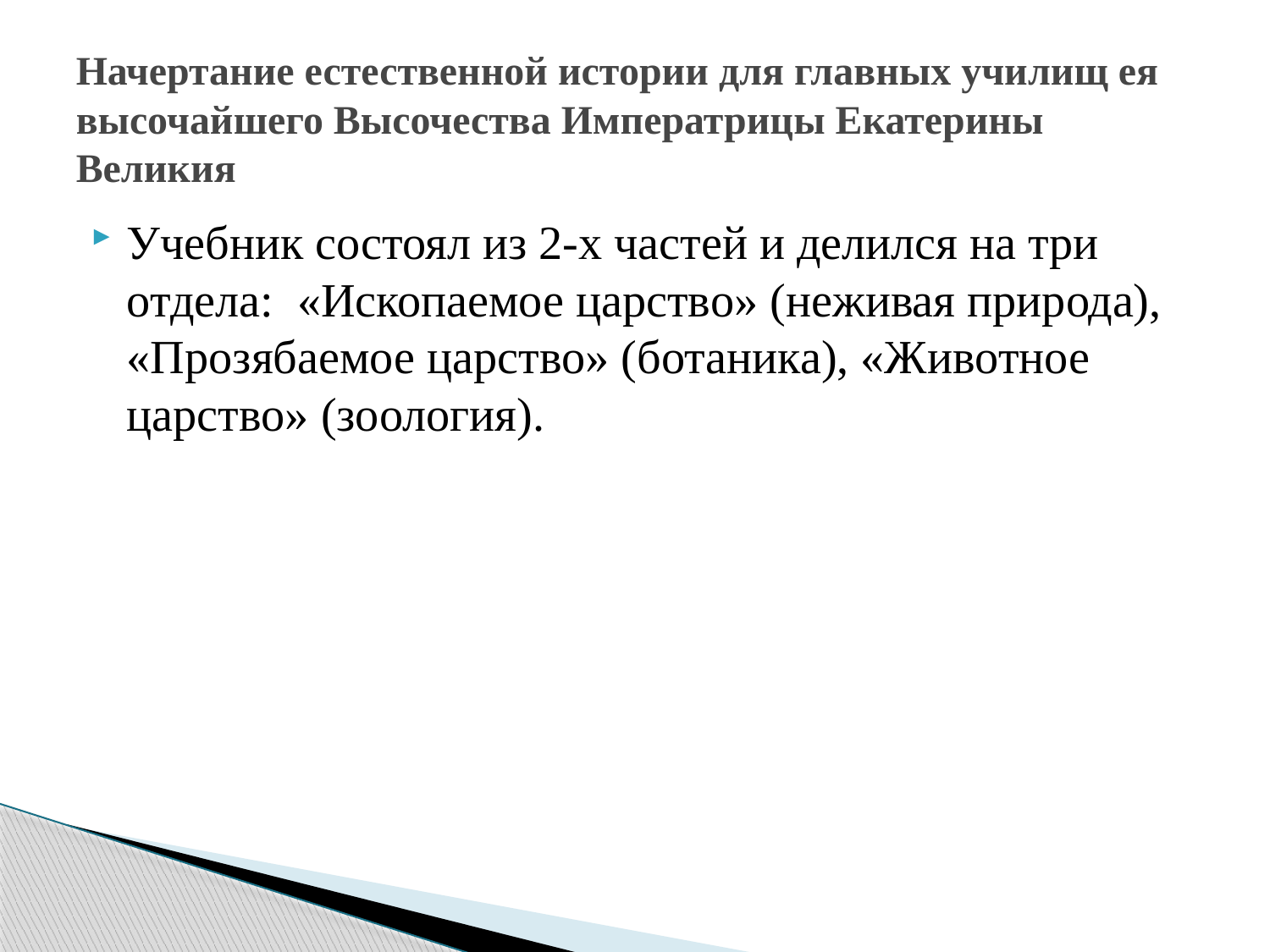

# Начертание естественной истории для главных училищ ея высочайшего Высочества Императрицы Екатерины Великия
Учебник состоял из 2-х частей и делился на три отдела:  «Ископаемое царство» (неживая природа), «Прозябаемое царство» (ботаника), «Животное царство» (зоология).